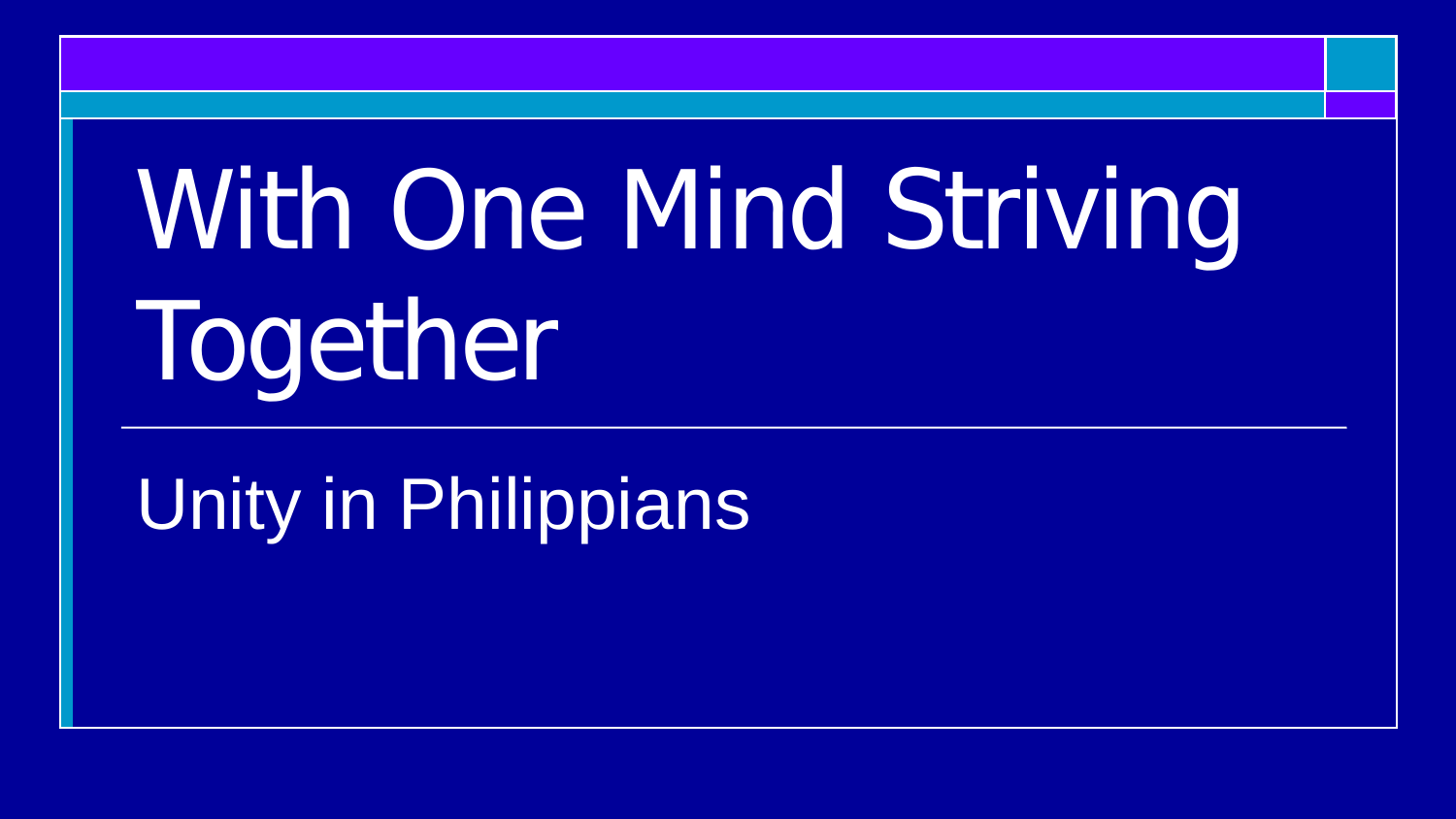

# With One Mind Striving Together
Unity in Philippians